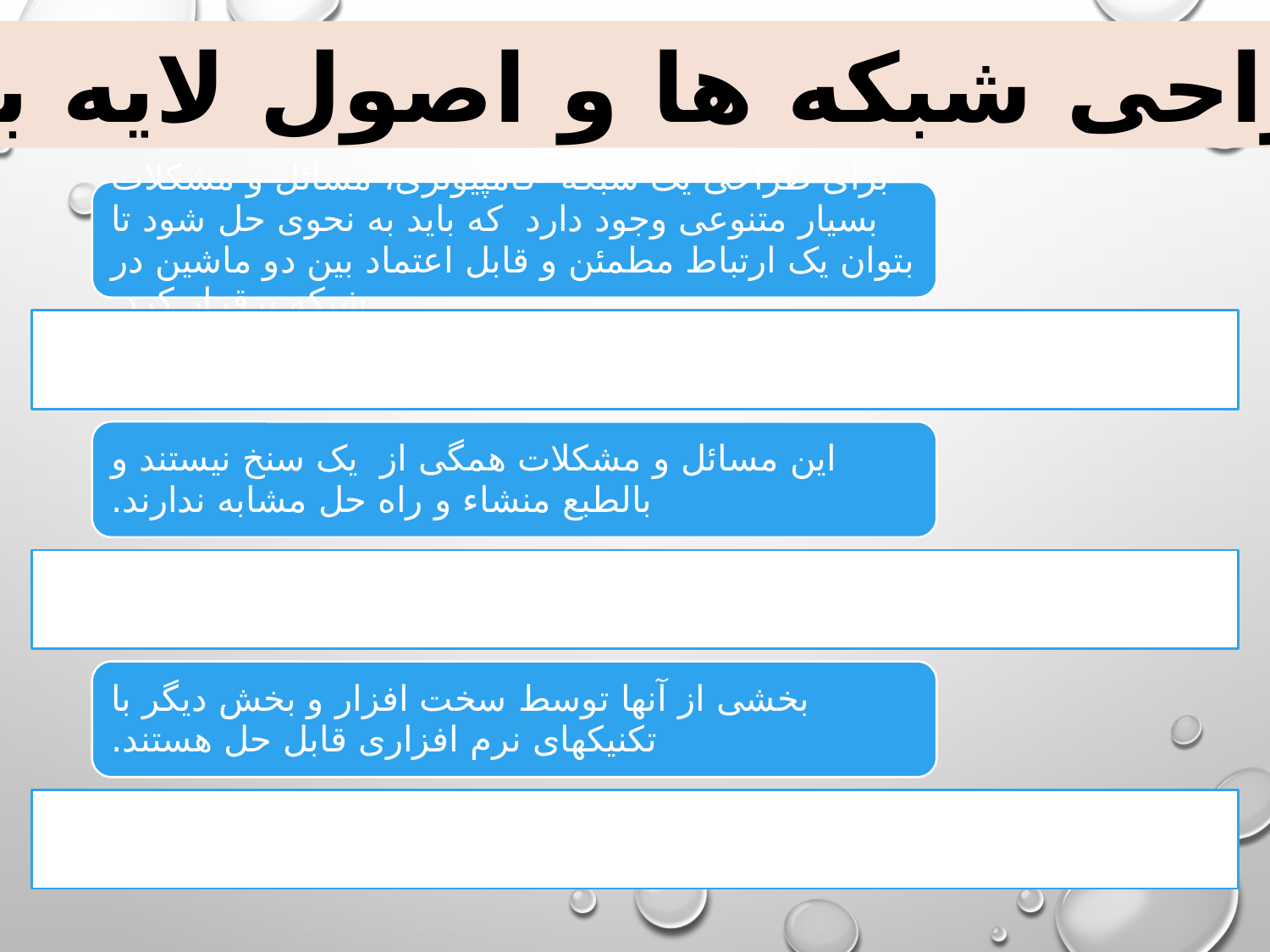

طراحی شبکه ها و اصول لایه بندی
بخشی از آنها توسط سخت افزار و بخش دیگر با تکنیکهای نرم افزاری قابل حل هستند.
1-66